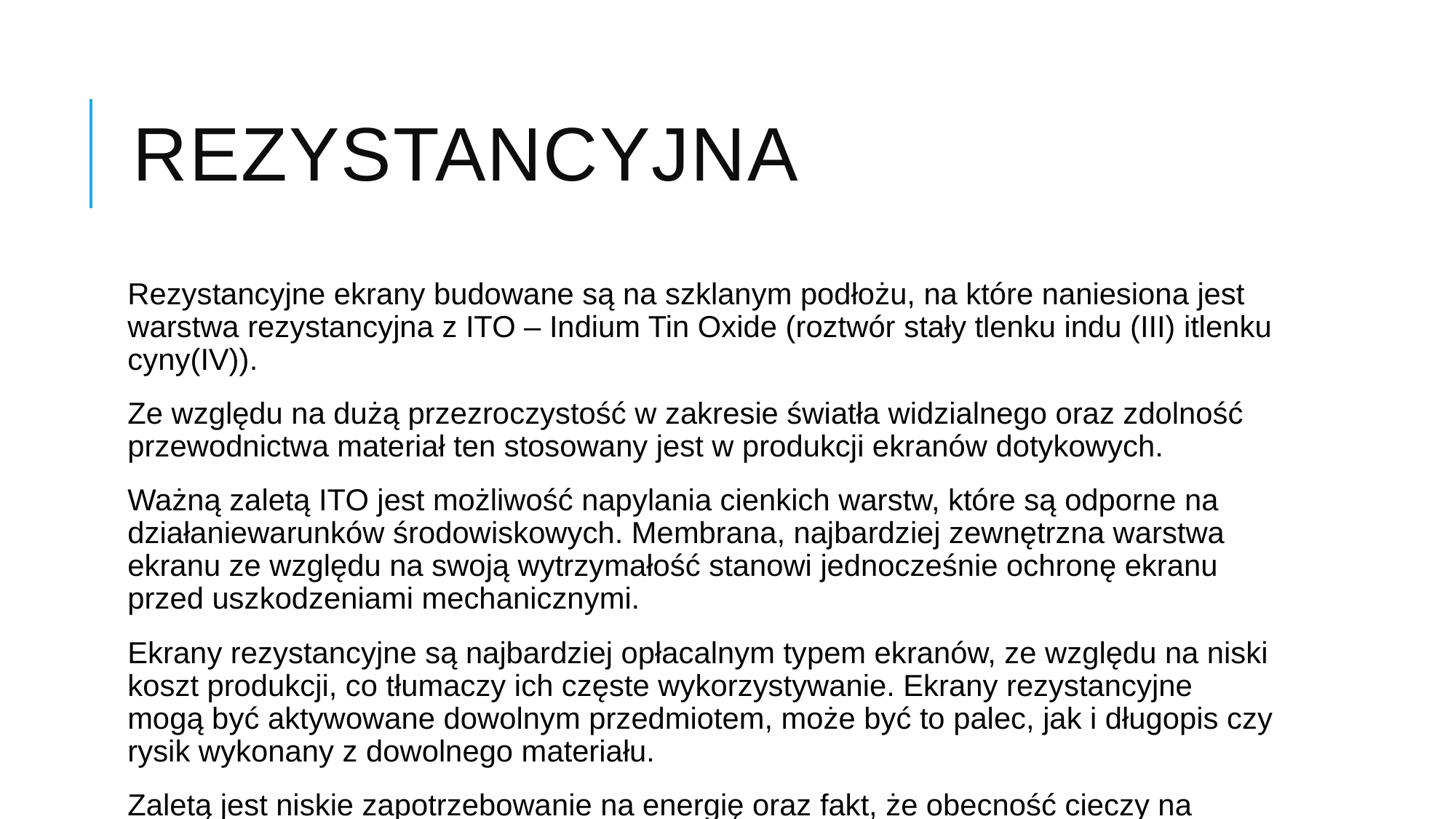

# Rezystancyjna
Rezystancyjne ekrany budowane są na szklanym podłożu, na które naniesiona jest warstwa rezystancyjna z ITO – Indium Tin Oxide (roztwór stały tlenku indu (III) itlenku cyny(IV)).
Ze względu na dużą przezroczystość w zakresie światła widzialnego oraz zdolność przewodnictwa materiał ten stosowany jest w produkcji ekranów dotykowych.
Ważną zaletą ITO jest możliwość napylania cienkich warstw, które są odporne na działaniewarunków środowiskowych. Membrana, najbardziej zewnętrzna warstwa ekranu ze względu na swoją wytrzymałość stanowi jednocześnie ochronę ekranu przed uszkodzeniami mechanicznymi.
Ekrany rezystancyjne są najbardziej opłacalnym typem ekranów, ze względu na niski koszt produkcji, co tłumaczy ich częste wykorzystywanie. Ekrany rezystancyjne mogą być aktywowane dowolnym przedmiotem, może być to palec, jak i długopis czy rysik wykonany z dowolnego materiału.
Zaletą jest niskie zapotrzebowanie na energię oraz fakt, że obecność cieczy na membranie nie wpływa na dokładność działania urządzenia. Ich wadą jest natomiast to, że mogą zostać uszkodzone przez ostre obiekty oraz ich stosunkowo niska żywotność szacowana na około 30 milionów dotknięć .